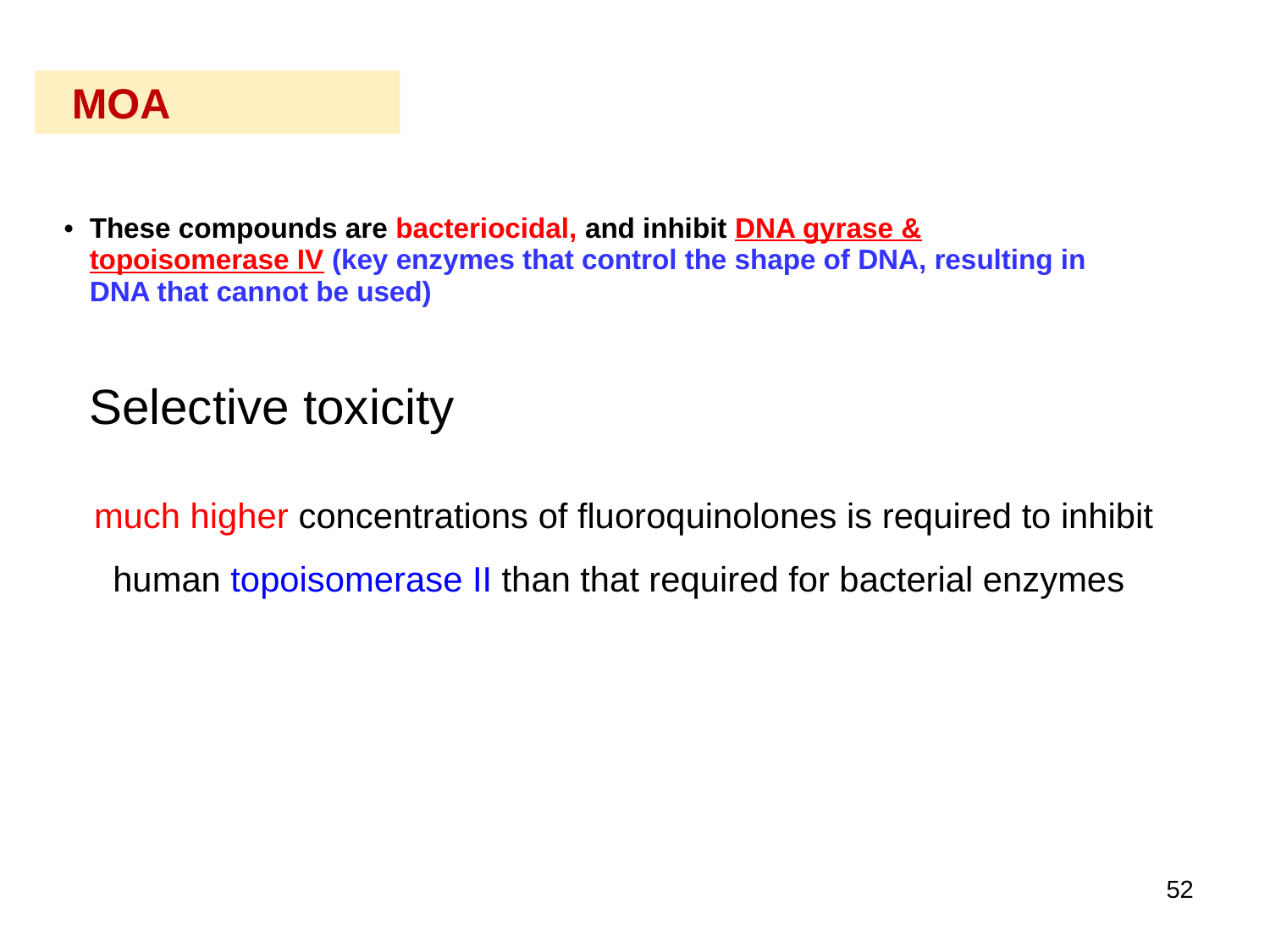

MOA
These compounds are bacteriocidal, and inhibit DNA gyrase & topoisomerase IV (key enzymes that control the shape of DNA, resulting in DNA that cannot be used)
Selective toxicity
much higher concentrations of fluoroquinolones is required to inhibit human topoisomerase II than that required for bacterial enzymes
52